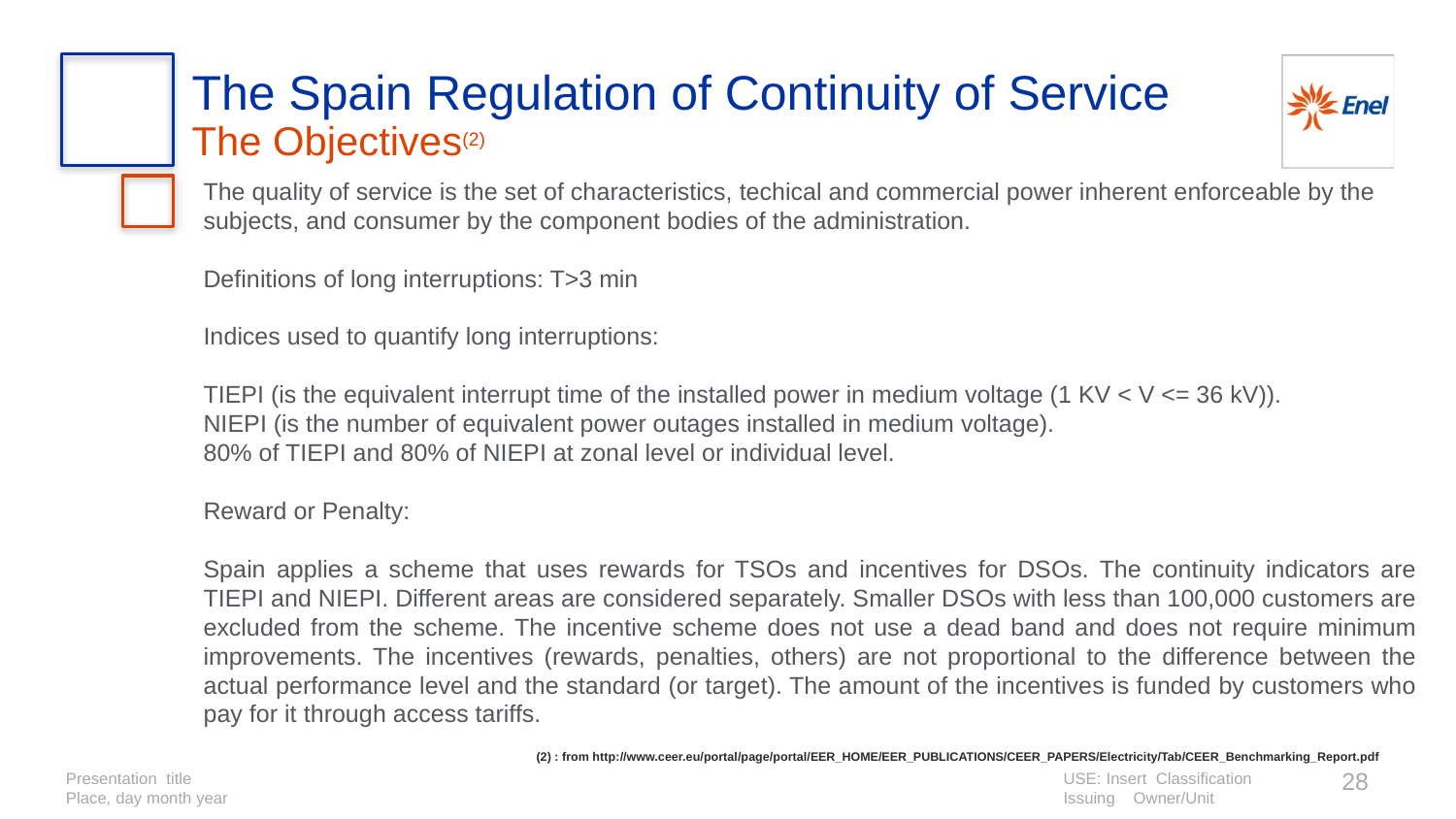

# The Spain Regulation of Continuity of Service
The Objectives(2)
The quality of service is the set of characteristics, techical and commercial power inherent enforceable by the subjects, and consumer by the component bodies of the administration.

Definitions of long interruptions: T>3 min

Indices used to quantify long interruptions:

TIEPI (is the equivalent interrupt time of the installed power in medium voltage (1 KV < V <= 36 kV)).
NIEPI (is the number of equivalent power outages installed in medium voltage).
80% of TIEPI and 80% of NIEPI at zonal level or individual level.

Reward or Penalty:

Spain applies a scheme that uses rewards for TSOs and incentives for DSOs. The continuity indicators are TIEPI and NIEPI. Different areas are considered separately. Smaller DSOs with less than 100,000 customers are excluded from the scheme. The incentive scheme does not use a dead band and does not require minimum improvements. The incentives (rewards, penalties, others) are not proportional to the difference between the actual performance level and the standard (or target). The amount of the incentives is funded by customers who pay for it through access tariffs.
(2) : from http://www.ceer.eu/portal/page/portal/EER_HOME/EER_PUBLICATIONS/CEER_PAPERS/Electricity/Tab/CEER_Benchmarking_Report.pdf
28